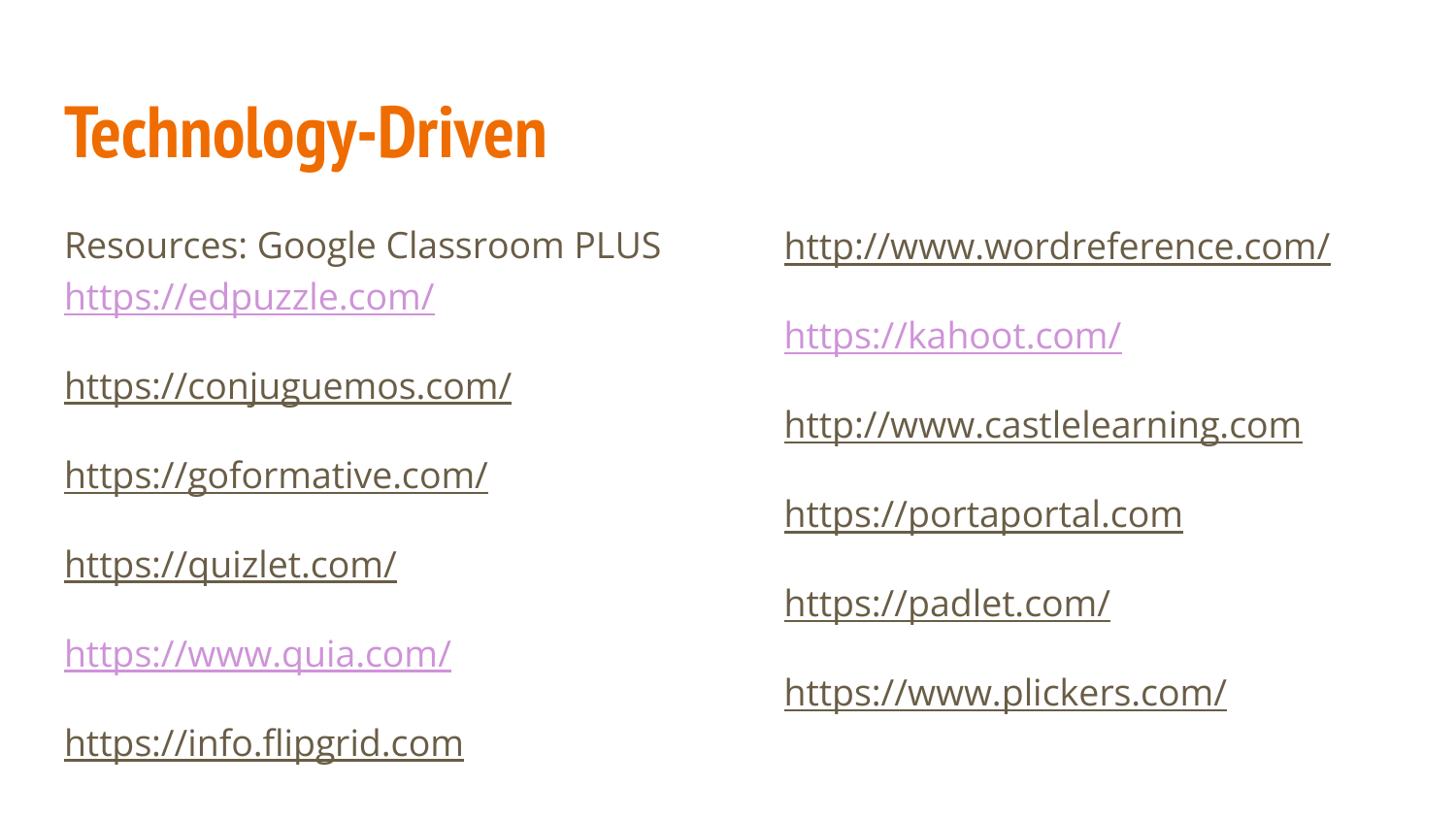

# Technology-Driven
Resources: Google Classroom PLUS
https://edpuzzle.com/
https://conjuguemos.com/
https://goformative.com/
https://quizlet.com/
https://www.quia.com/
https://info.flipgrid.com

http://www.wordreference.com/
https://kahoot.com/
http://www.castlelearning.com
https://portaportal.com
https://padlet.com/
https://www.plickers.com/